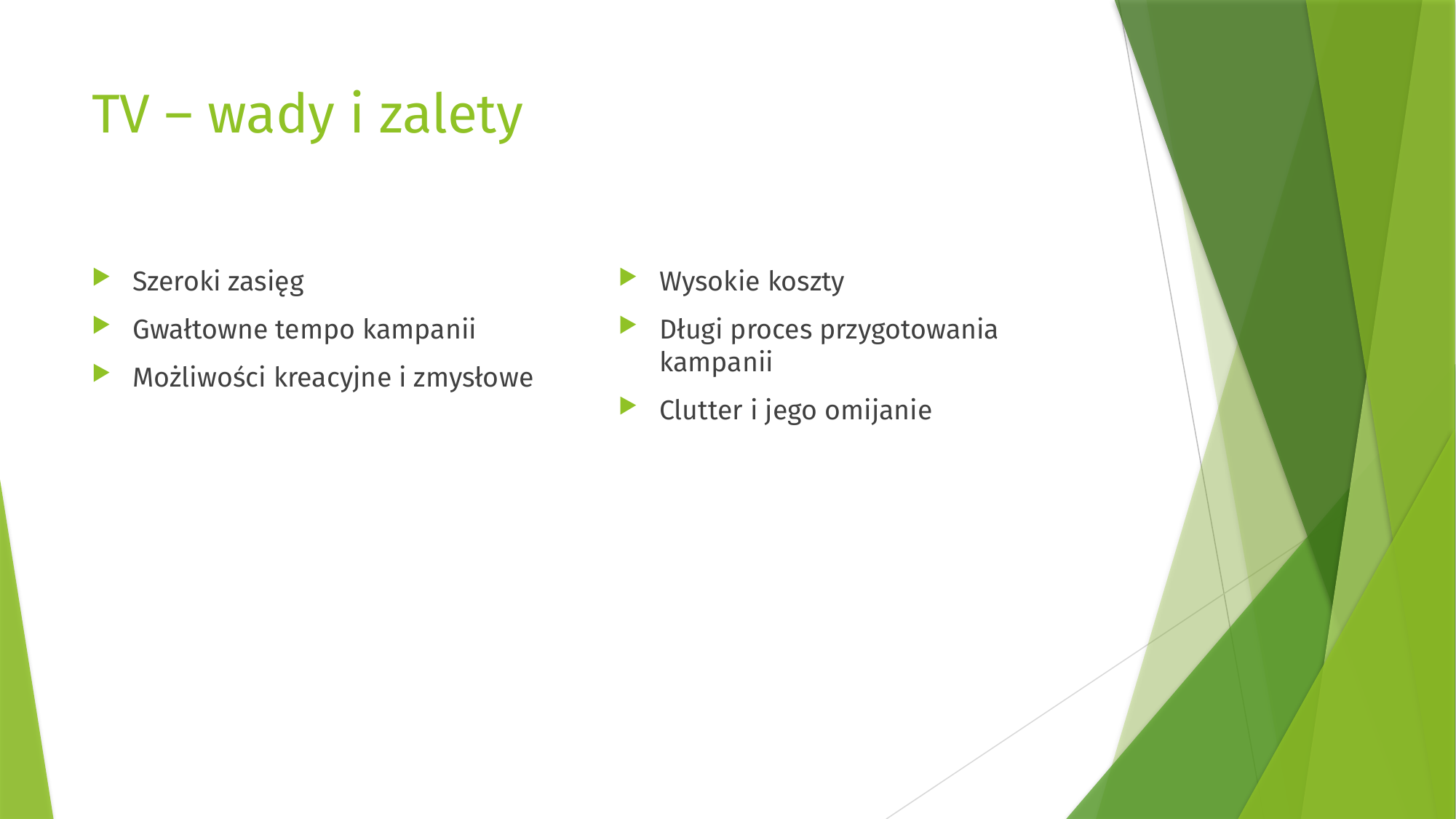

# TV – wady i zalety
Szeroki zasięg
Gwałtowne tempo kampanii
Możliwości kreacyjne i zmysłowe
Wysokie koszty
Długi proces przygotowania kampanii
Clutter i jego omijanie